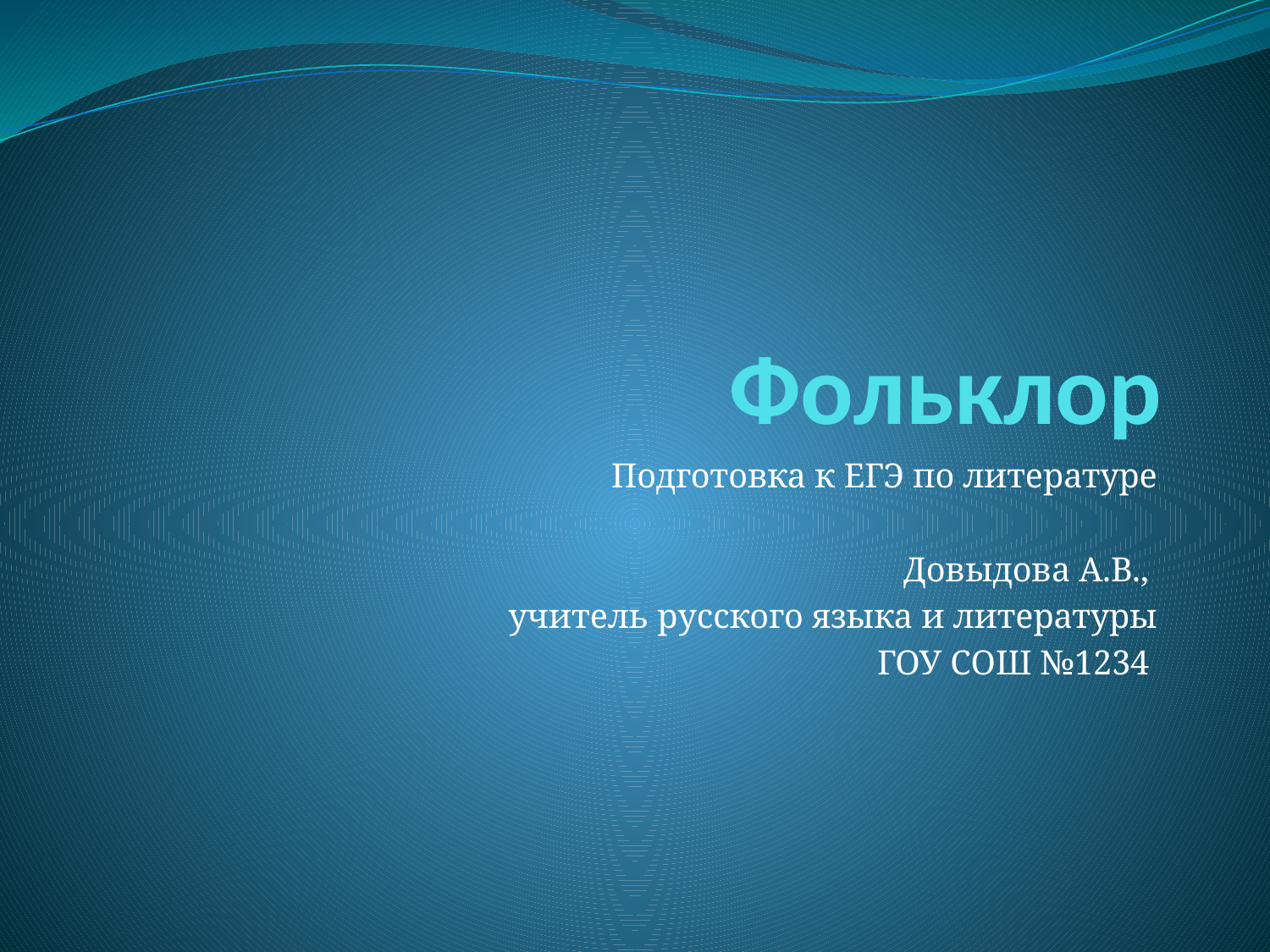

# Фольклор
Подготовка к ЕГЭ по литературе

Довыдова А.В.,
учитель русского языка и литературы
ГОУ СОШ №1234